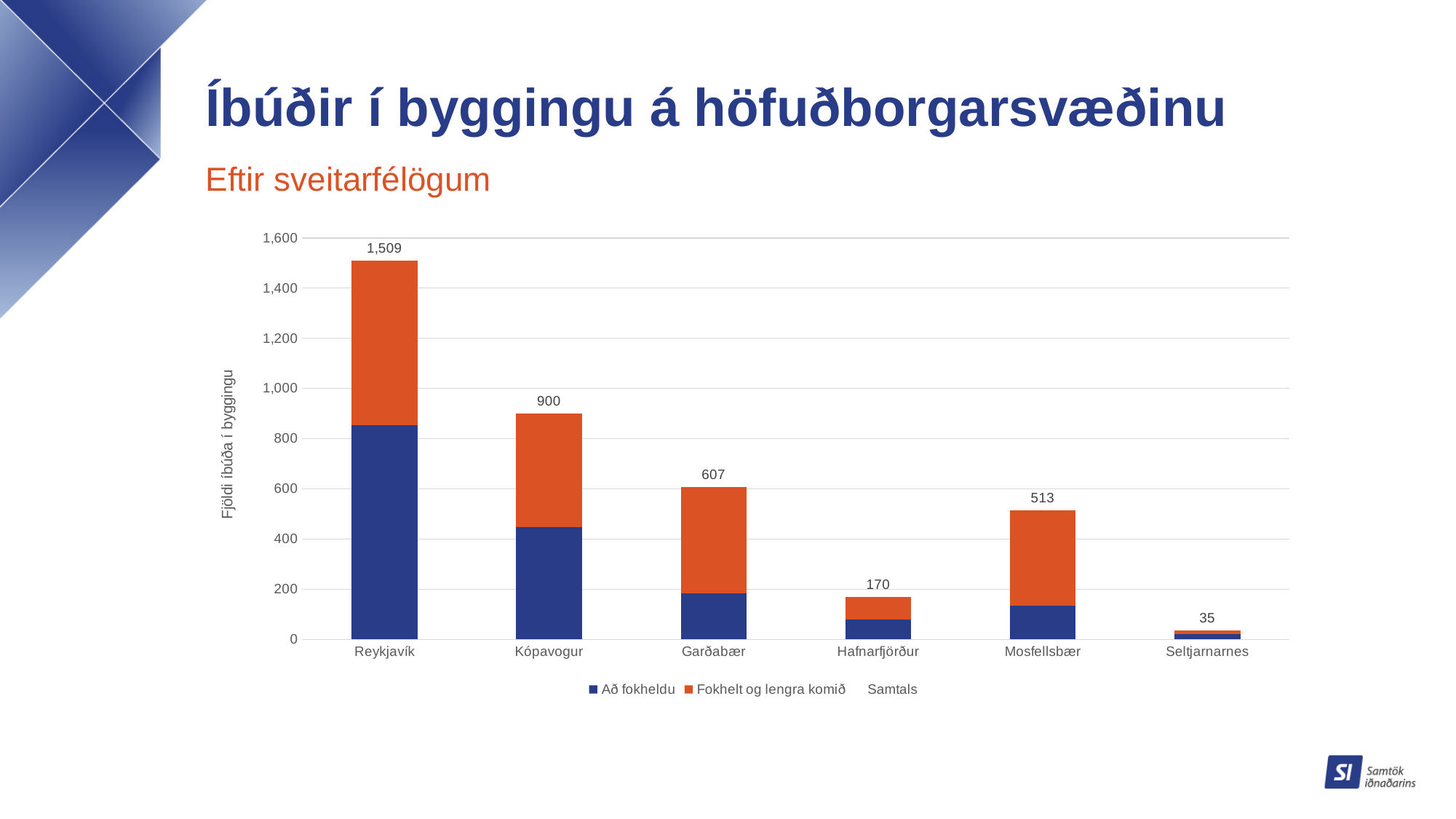

# Íbúðir í byggingu á höfuðborgarsvæðinu
Eftir sveitarfélögum

### Chart

| Category | Að fokheldu | Fokhelt og lengra komið | Samtals |
|---|---|---|---|
| Reykjavík | 854.0 | 655.0 | 1509.0 |
| Kópavogur | 448.0 | 452.0 | 900.0 |
| Garðabær | 183.0 | 424.0 | 607.0 |
| Hafnarfjörður | 79.0 | 91.0 | 170.0 |
| Mosfellsbær | 134.0 | 379.0 | 513.0 |
| Seltjarnarnes | 21.0 | 14.0 | 35.0 |